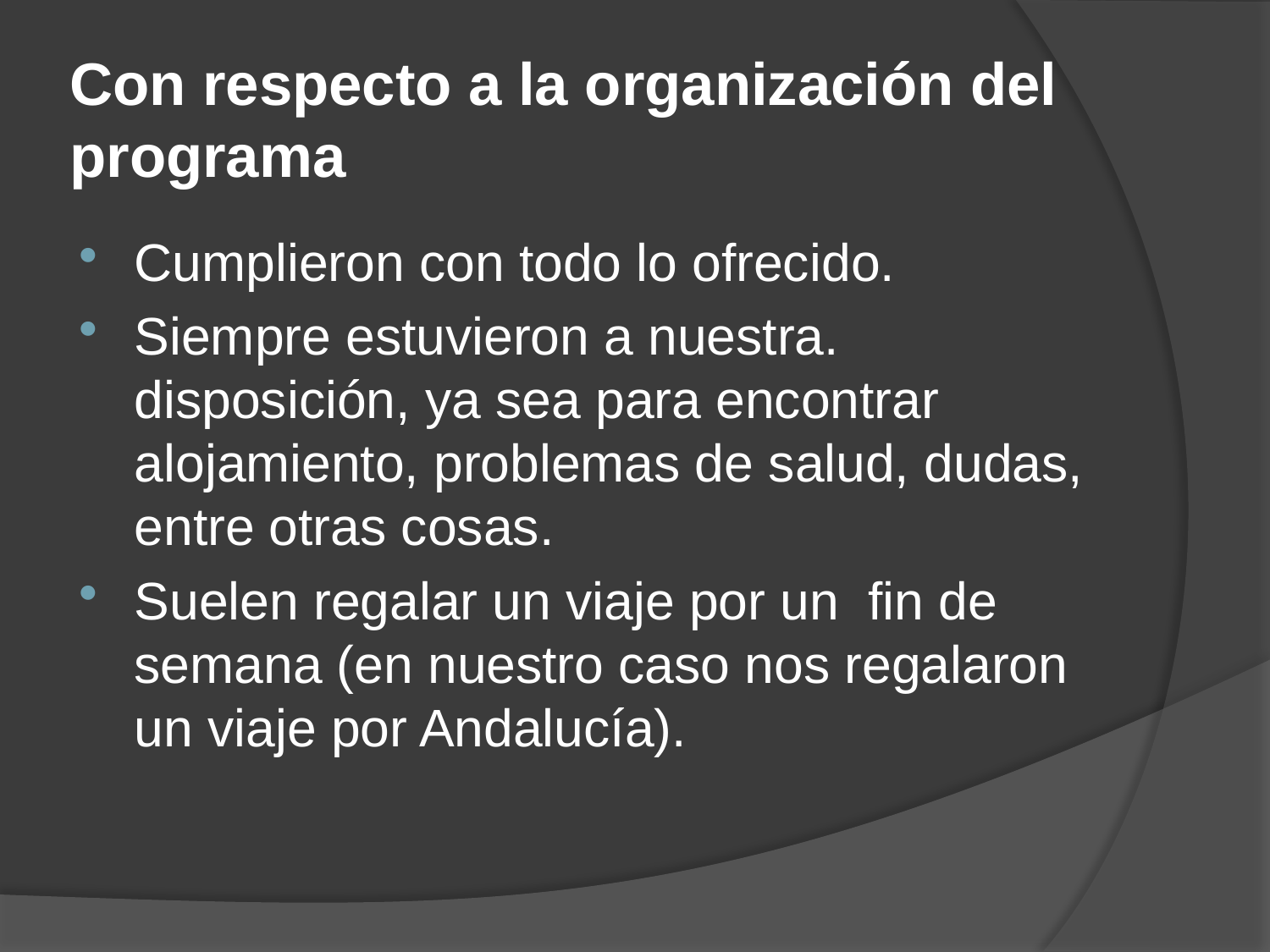

# Con respecto a la organización del programa
Cumplieron con todo lo ofrecido.
Siempre estuvieron a nuestra. disposición, ya sea para encontrar alojamiento, problemas de salud, dudas, entre otras cosas.
Suelen regalar un viaje por un  fin de semana (en nuestro caso nos regalaron un viaje por Andalucía).